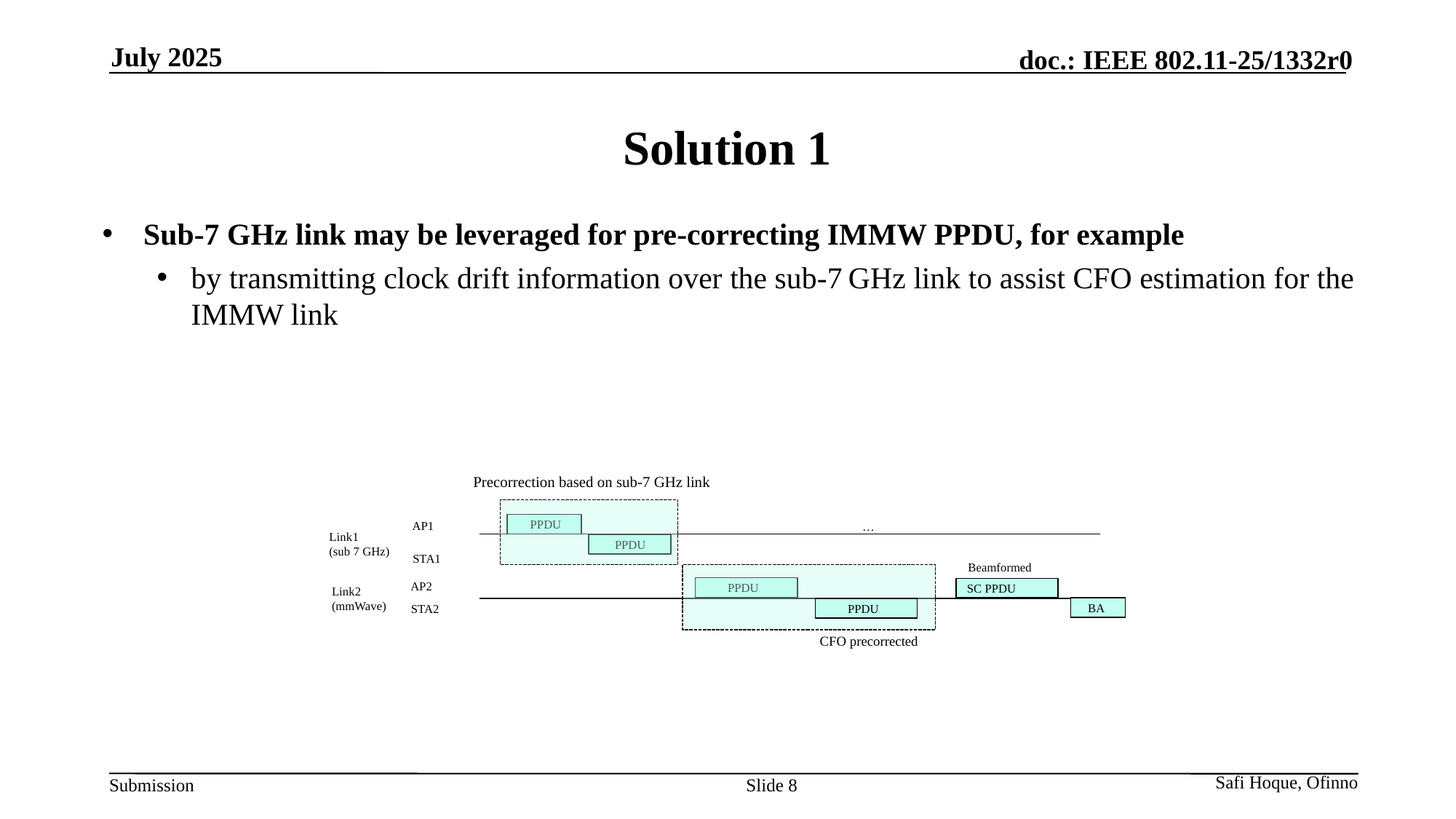

July 2025
# Solution 1
Sub-7 GHz link may be leveraged for pre-correcting IMMW PPDU, for example
by transmitting clock drift information over the sub‑7 GHz link to assist CFO estimation for the IMMW link

Precorrection based on sub-7 GHz link

AP1
…
Link1
(sub 7 GHz)
STA1
AP2
Link2
(mmWave)
STA2
    PPDU
     PPDU
Beamformed

       PPDU
SC PPDU
  BA
       PPDU
CFO precorrected
Safi Hoque, Ofinno
Slide 8